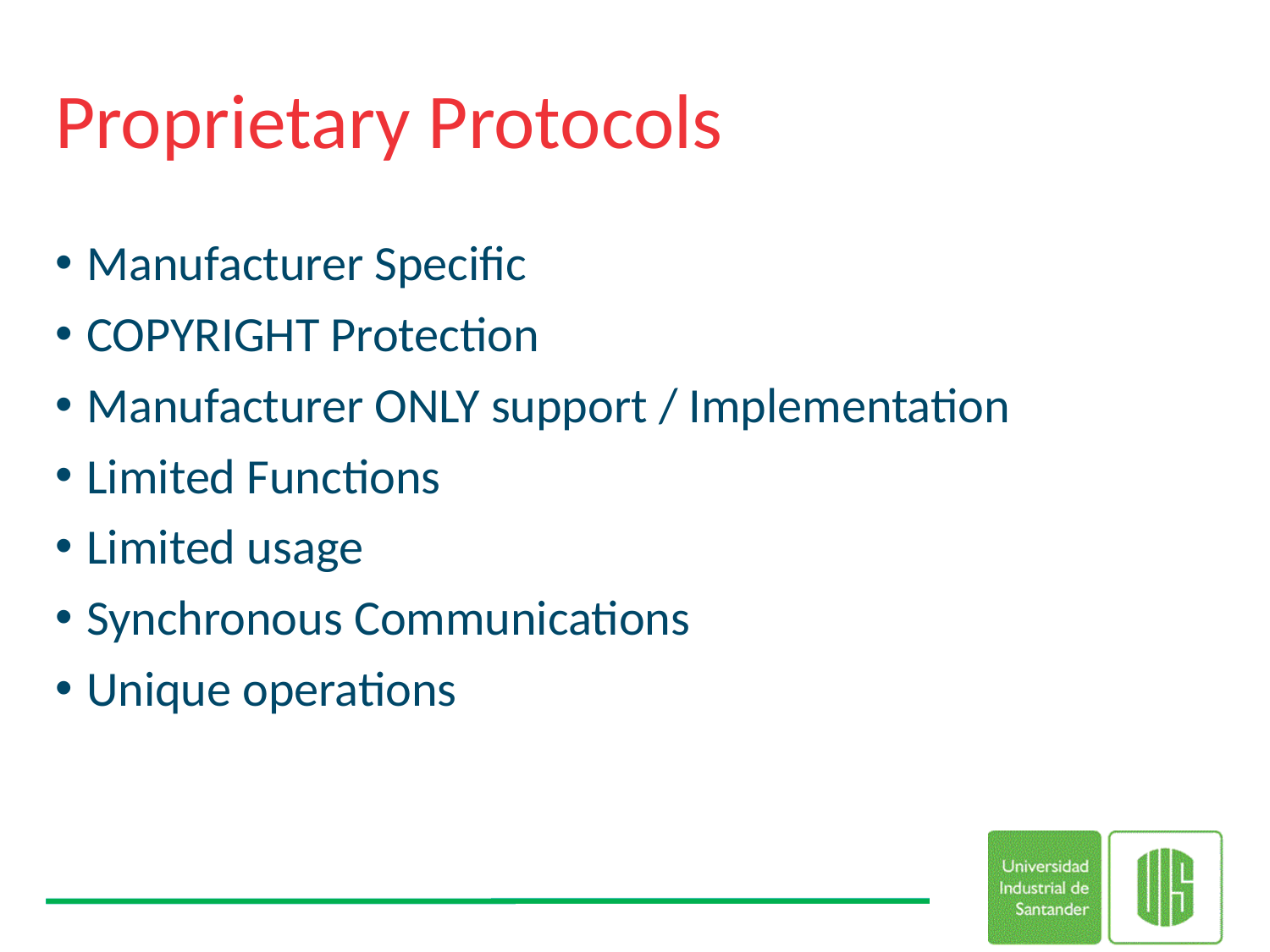

# Proprietary Protocols
Manufacturer Specific
COPYRIGHT Protection
Manufacturer ONLY support / Implementation
Limited Functions
Limited usage
Synchronous Communications
Unique operations